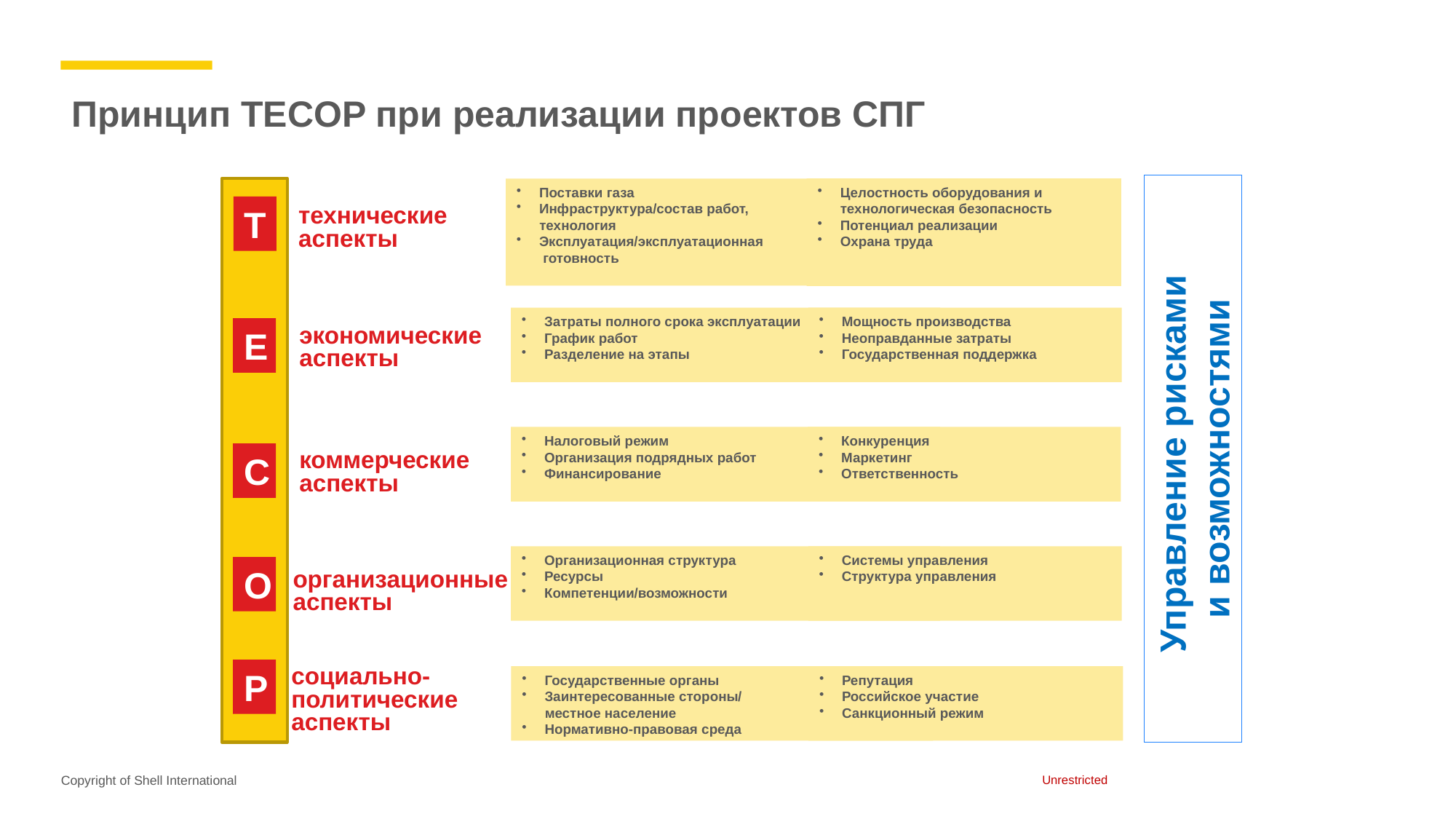

Принцип TECOP при реализации проектов СПГ

Поставки газа
Инфраструктура/состав работ,
      технология
Эксплуатация/эксплуатационная
       готовность
Целостность оборудования и технологическая безопасность
Потенциал реализации
Охрана труда
T
 технические
 аспекты
Затраты полного срока эксплуатации
График работ
Разделение на этапы
Мощность производства
Неоправданные затраты
Государственная поддержка

E
экономические
аспекты

Управление рисками
и возможностями
Налоговый режим
Организация подрядных работ
Финансирование

Конкуренция
Маркетинг
Ответственность
C
коммерческие
аспекты
Организационная структура
Ресурсы
Компетенции/возможности
Системы управления
Структура управления
O
организационные
аспекты
P
социально-
политические
аспекты
Государственные органы
Заинтересованные стороны/
      местное население
Нормативно-правовая среда
Репутация
Российское участие
Санкционный режим